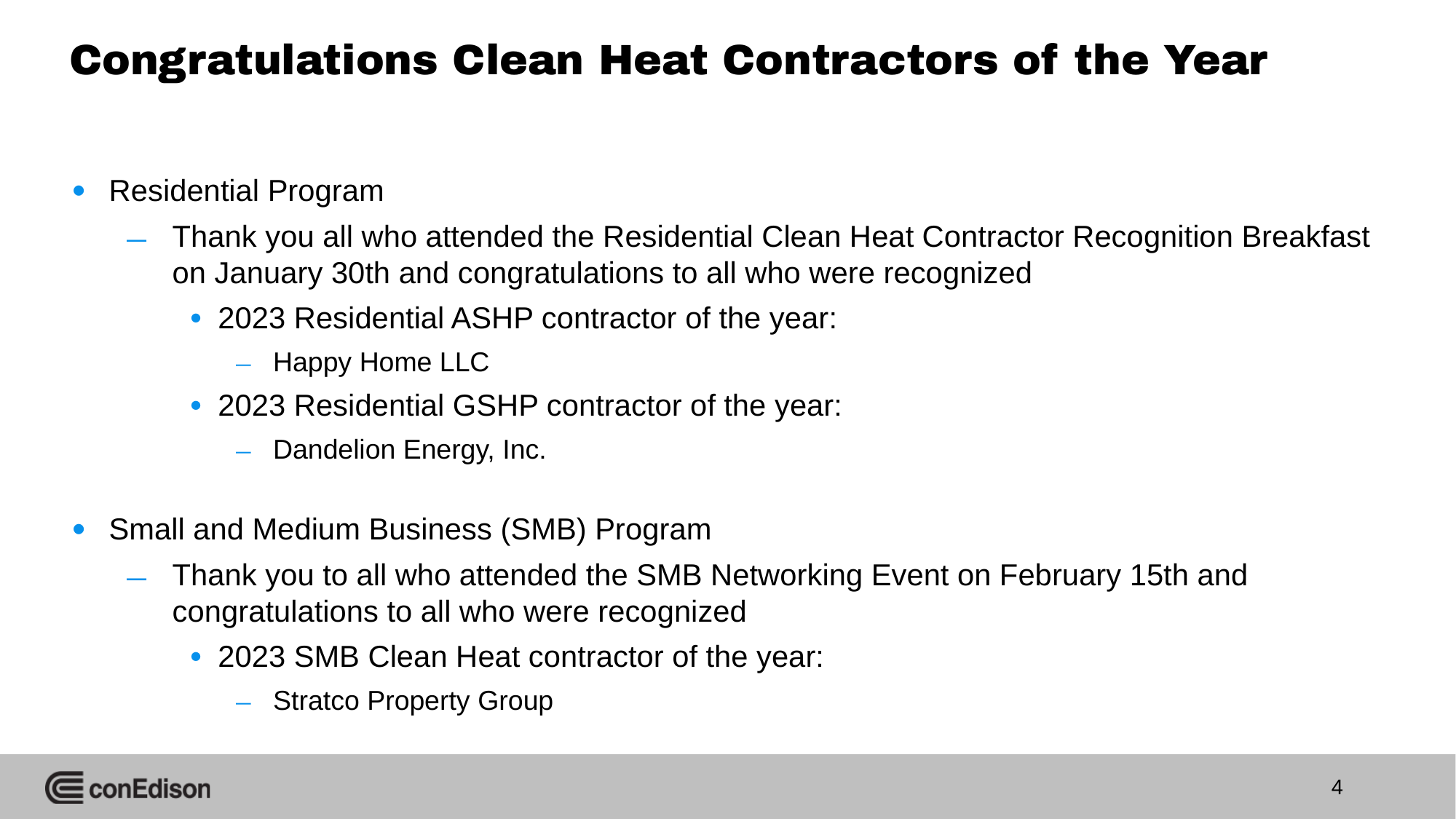

# Congratulations Clean Heat Contractors of the Year
Residential Program
Thank you all who attended the Residential Clean Heat Contractor Recognition Breakfast on January 30th and congratulations to all who were recognized
2023 Residential ASHP contractor of the year:
Happy Home LLC
2023 Residential GSHP contractor of the year:
Dandelion Energy, Inc.

Small and Medium Business (SMB) Program
Thank you to all who attended the SMB Networking Event on February 15th and congratulations to all who were recognized
2023 SMB Clean Heat contractor of the year:
Stratco Property Group